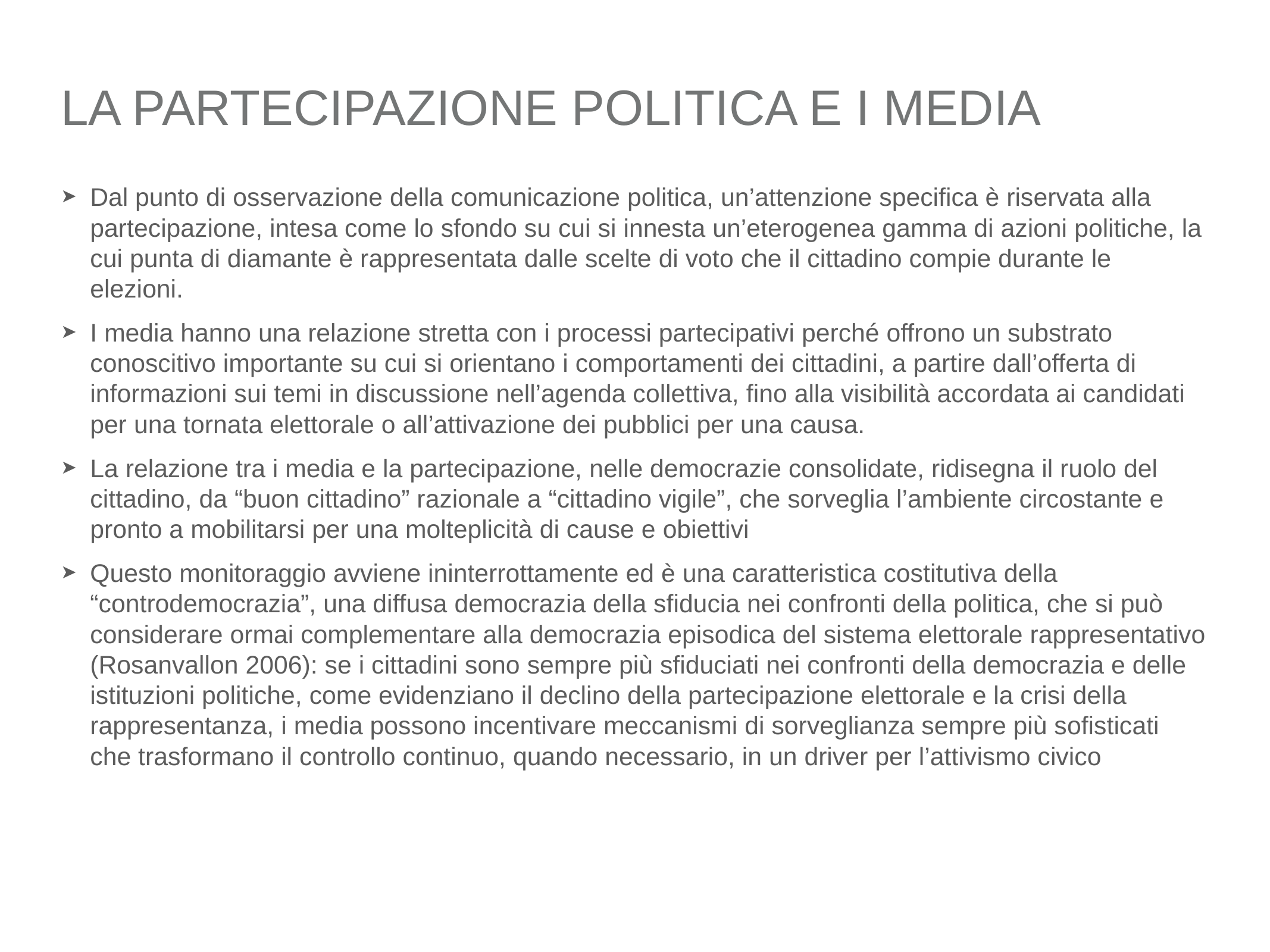

# la partecipazione politica e i media

Dal punto di osservazione della comunicazione politica, un’attenzione specifica è riservata alla partecipazione, intesa come lo sfondo su cui si innesta un’eterogenea gamma di azioni politiche, la cui punta di diamante è rappresentata dalle scelte di voto che il cittadino compie durante le elezioni.
I media hanno una relazione stretta con i processi partecipativi perché offrono un substrato conoscitivo importante su cui si orientano i comportamenti dei cittadini, a partire dall’offerta di informazioni sui temi in discussione nell’agenda collettiva, fino alla visibilità accordata ai candidati per una tornata elettorale o all’attivazione dei pubblici per una causa.
La relazione tra i media e la partecipazione, nelle democrazie consolidate, ridisegna il ruolo del cittadino, da “buon cittadino” razionale a “cittadino vigile”, che sorveglia l’ambiente circostante e pronto a mobilitarsi per una molteplicità di cause e obiettivi
Questo monitoraggio avviene ininterrottamente ed è una caratteristica costitutiva della “controdemocrazia”, una diffusa democrazia della sfiducia nei confronti della politica, che si può considerare ormai complementare alla democrazia episodica del sistema elettorale rappresentativo (Rosanvallon 2006): se i cittadini sono sempre più sfiduciati nei confronti della democrazia e delle istituzioni politiche, come evidenziano il declino della partecipazione elettorale e la crisi della rappresentanza, i media possono incentivare meccanismi di sorveglianza sempre più sofisticati che trasformano il controllo continuo, quando necessario, in un driver per l’attivismo civico